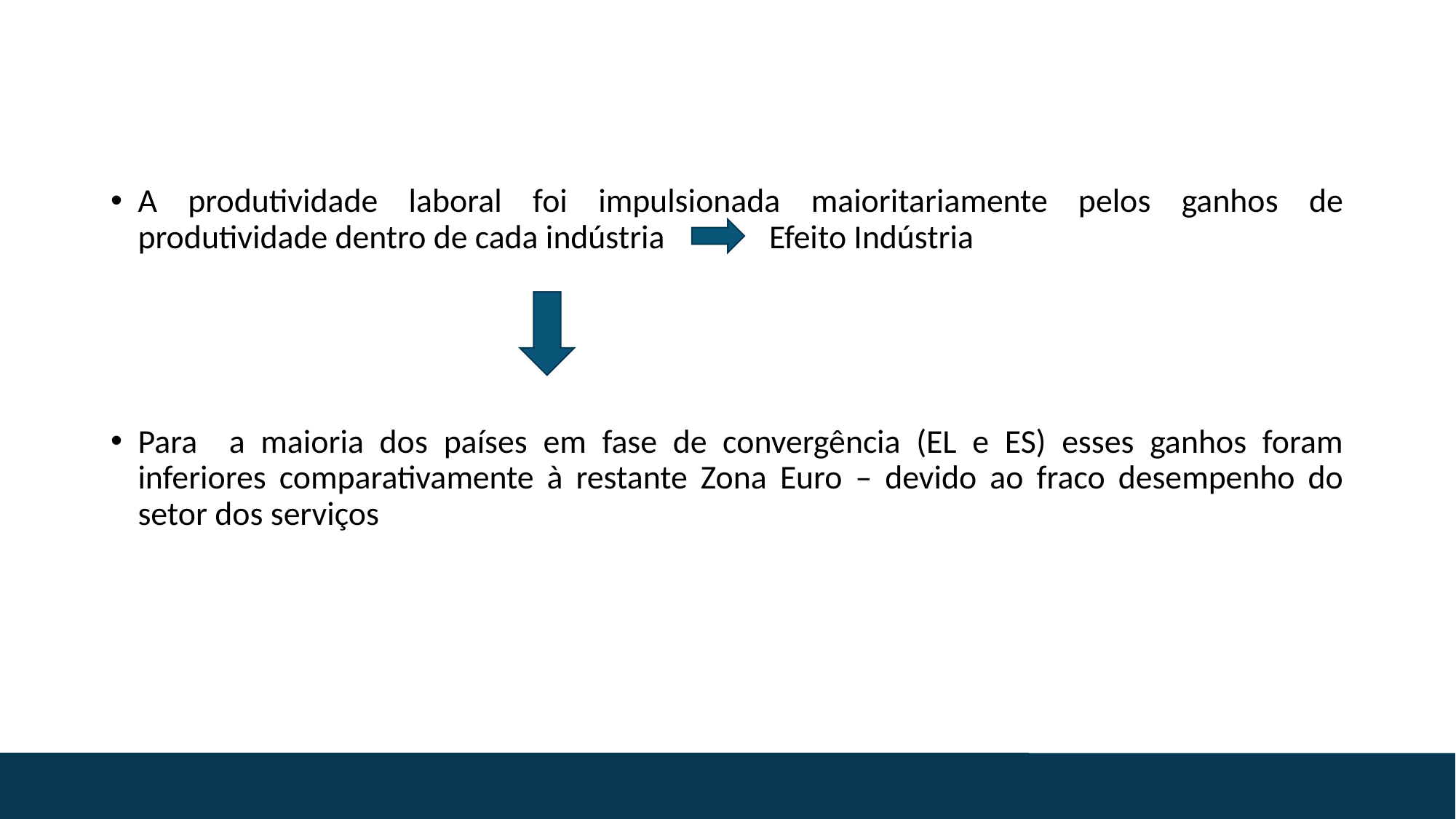

#
A produtividade laboral foi impulsionada maioritariamente pelos ganhos de produtividade dentro de cada indústria              Efeito Indústria

Para  a maioria dos países em fase de convergência (EL e ES) esses ganhos foram inferiores comparativamente à restante Zona Euro – devido ao fraco desempenho do setor dos serviços